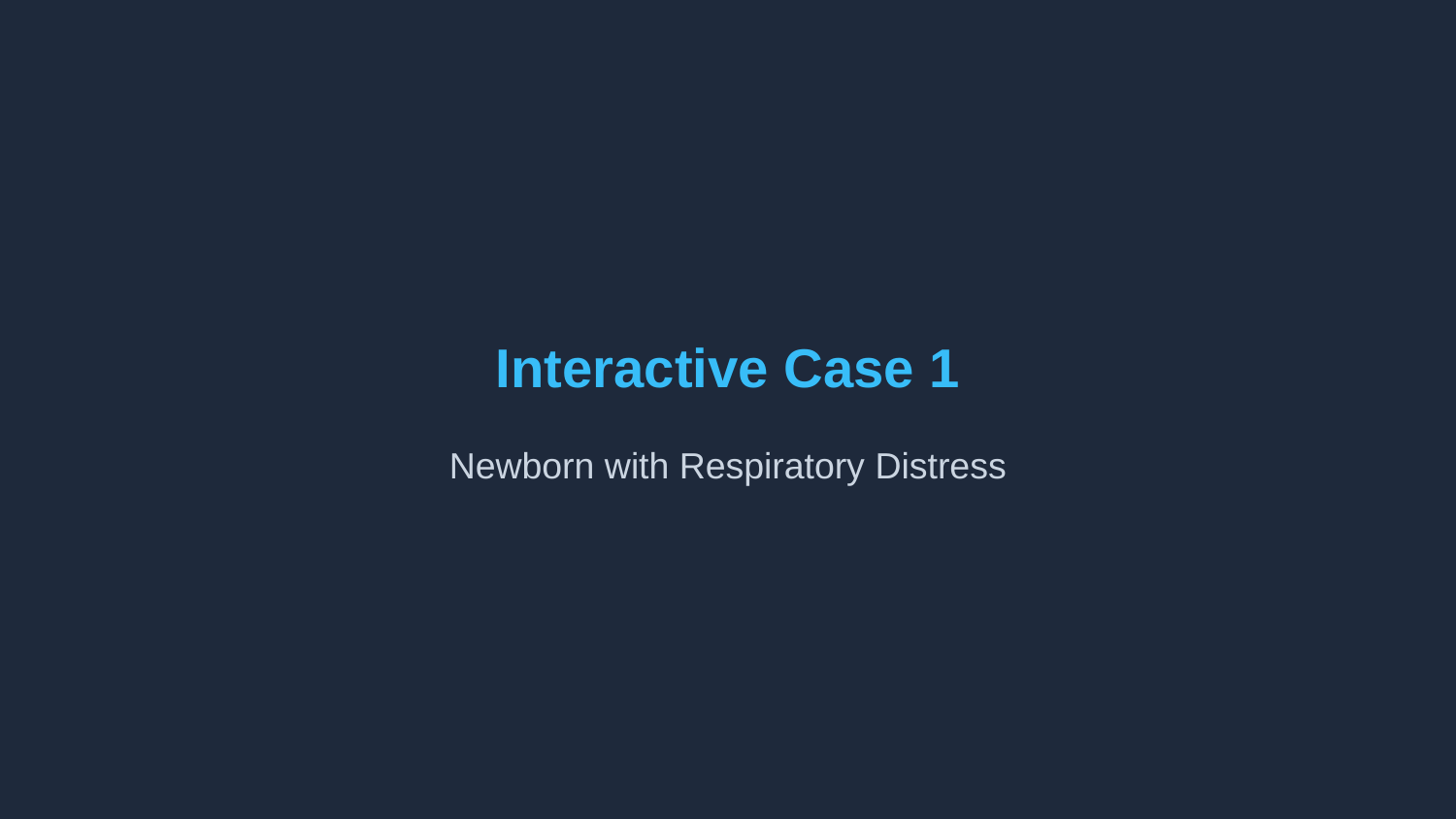

Interactive Case 1
Newborn with Respiratory Distress